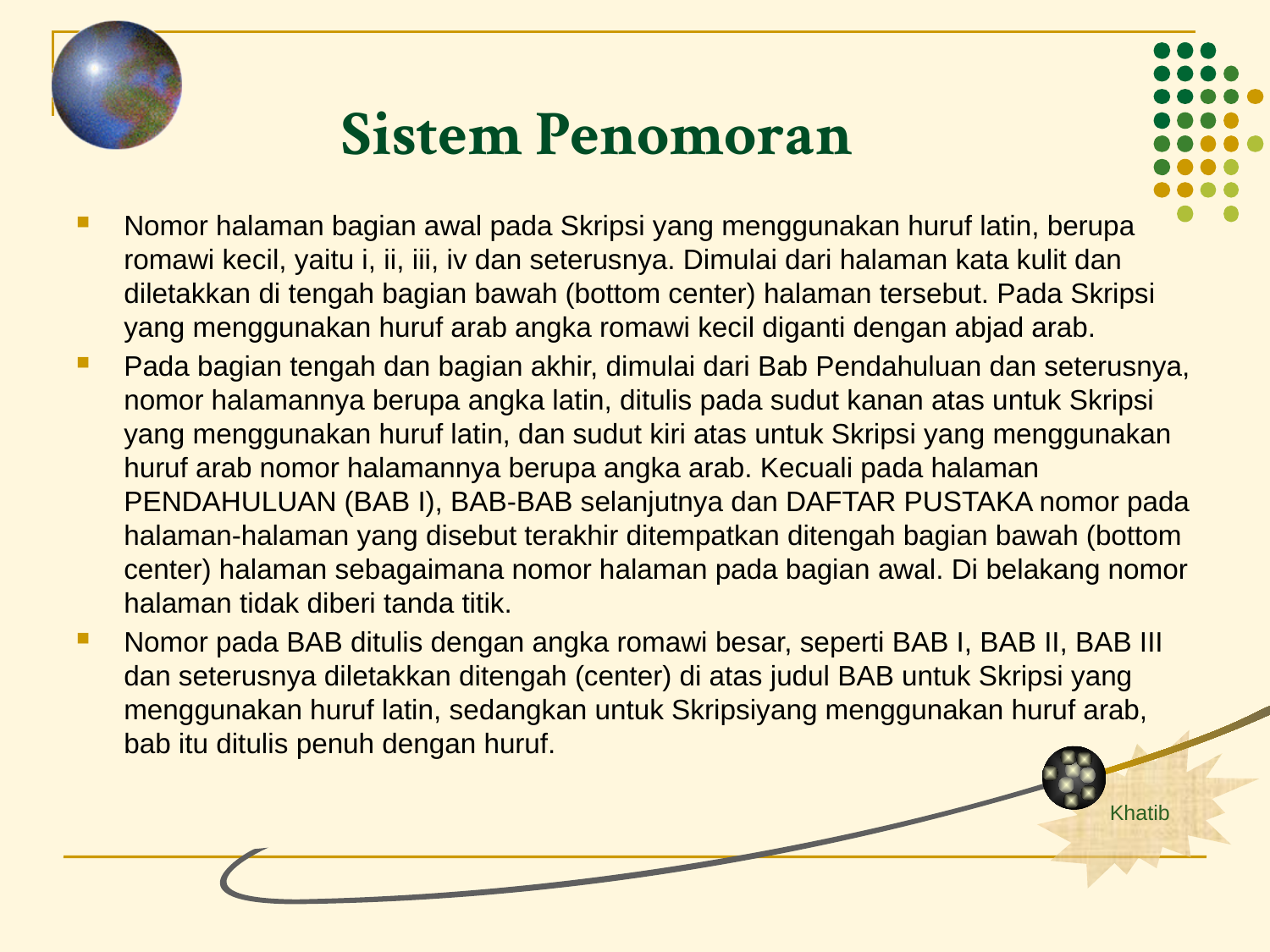

Sistem Penomoran
Nomor halaman bagian awal pada Skripsi yang menggunakan huruf latin, berupa romawi kecil, yaitu i, ii, iii, iv dan seterusnya. Dimulai dari halaman kata kulit dan diletakkan di tengah bagian bawah (bottom center) halaman tersebut. Pada Skripsi yang menggunakan huruf arab angka romawi kecil diganti dengan abjad arab.
Pada bagian tengah dan bagian akhir, dimulai dari Bab Pendahuluan dan seterusnya, nomor halamannya berupa angka latin, ditulis pada sudut kanan atas untuk Skripsi yang menggunakan huruf latin, dan sudut kiri atas untuk Skripsi yang menggunakan huruf arab nomor halamannya berupa angka arab. Kecuali pada halaman PENDAHULUAN (BAB I), BAB-BAB selanjutnya dan DAFTAR PUSTAKA nomor pada halaman-halaman yang disebut terakhir ditempatkan ditengah bagian bawah (bottom center) halaman sebagaimana nomor halaman pada bagian awal. Di belakang nomor halaman tidak diberi tanda titik.
Nomor pada BAB ditulis dengan angka romawi besar, seperti BAB I, BAB II, BAB III dan seterusnya diletakkan ditengah (center) di atas judul BAB untuk Skripsi yang menggunakan huruf latin, sedangkan untuk Skripsiyang menggunakan huruf arab, bab itu ditulis penuh dengan huruf.